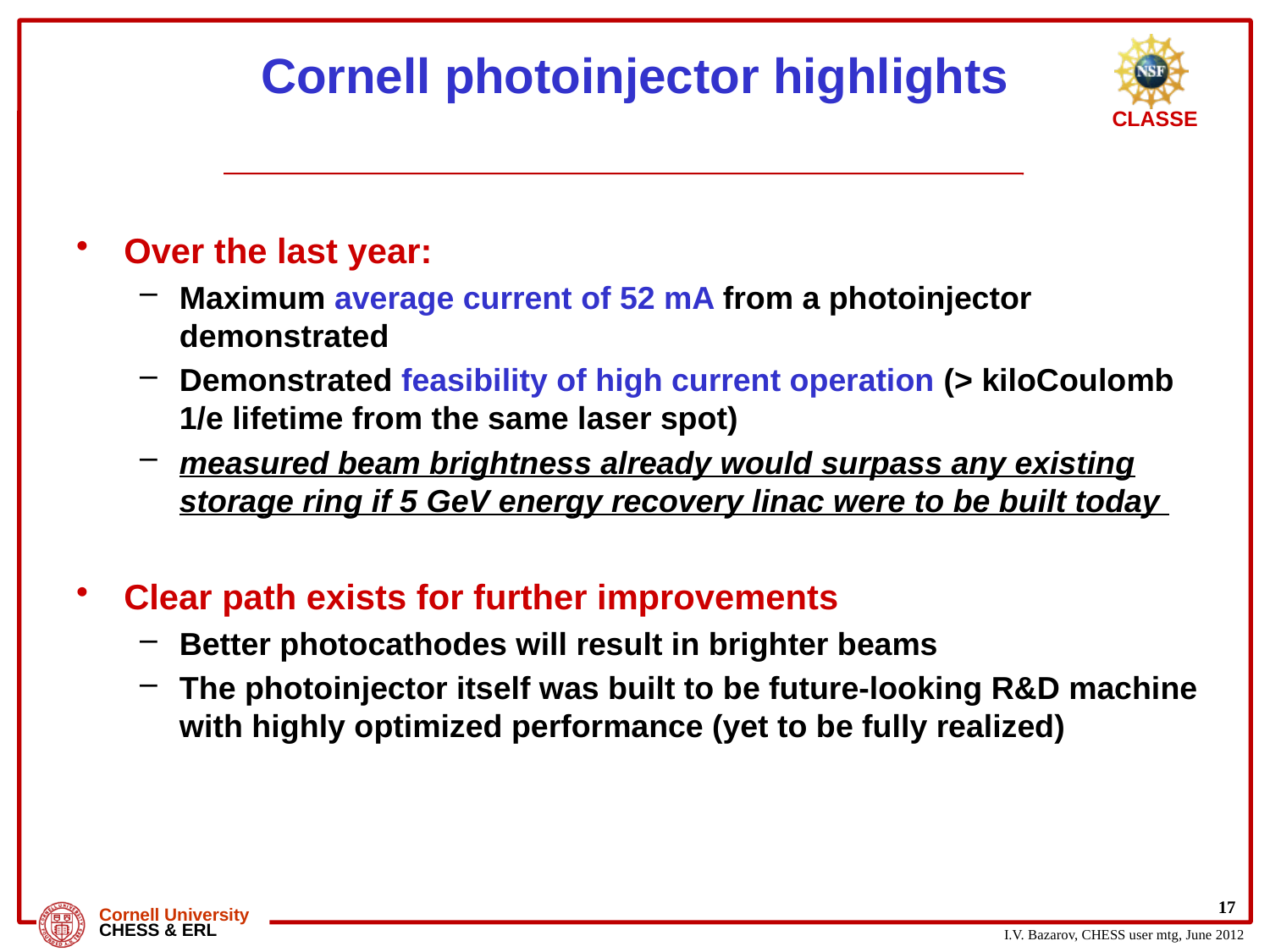

# Cornell photoinjector highlights
Over the last year:
Maximum average current of 52 mA from a photoinjector demonstrated
Demonstrated feasibility of high current operation (> kiloCoulomb 1/e lifetime from the same laser spot)
measured beam brightness already would surpass any existing storage ring if 5 GeV energy recovery linac were to be built today

Clear path exists for further improvements
Better photocathodes will result in brighter beams
The photoinjector itself was built to be future-looking R&D machine with highly optimized performance (yet to be fully realized)
17